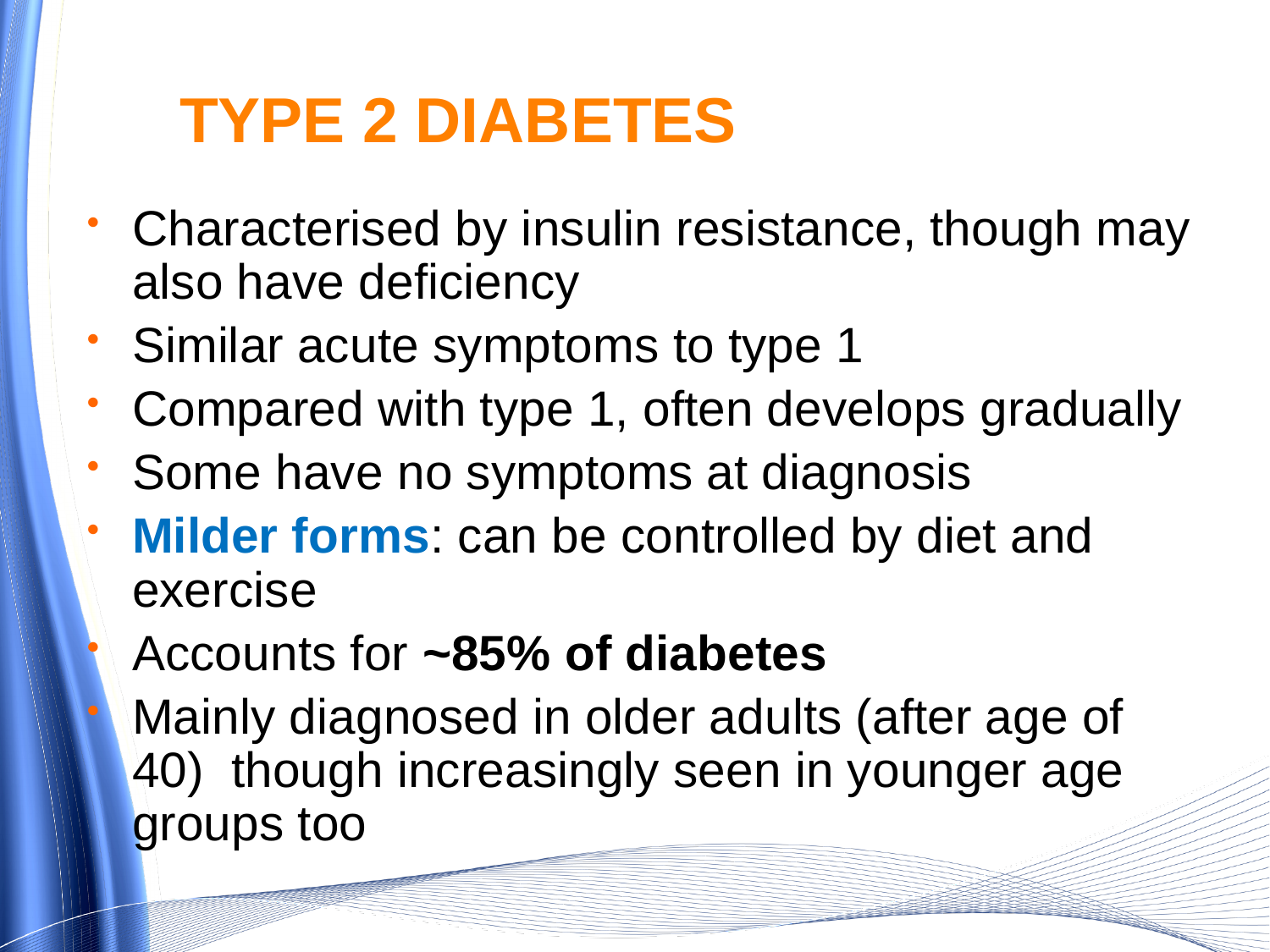

# Type 2 diabetes
Characterised by insulin resistance, though may also have deficiency
Similar acute symptoms to type 1
Compared with type 1, often develops gradually
Some have no symptoms at diagnosis
Milder forms: can be controlled by diet and exercise
Accounts for ~85% of diabetes
Mainly diagnosed in older adults (after age of 40)  though increasingly seen in younger age groups too